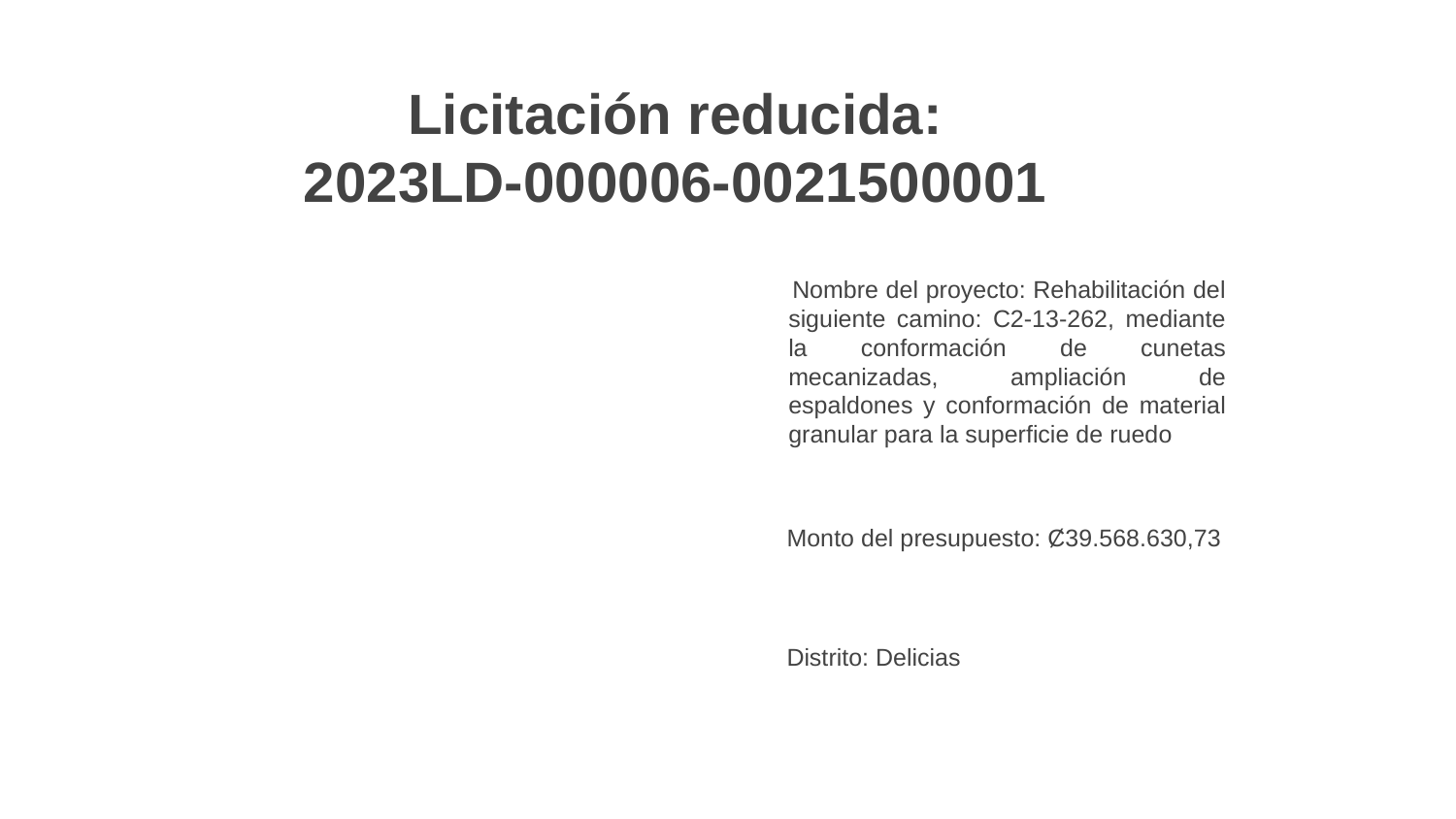

# Licitación reducida: 2023LD-000006-0021500001
       Nombre del proyecto: Rehabilitación del siguiente camino: C2-13-262, mediante la conformación de cunetas mecanizadas, ampliación de espaldones y conformación de material granular para la superficie de ruedo
Monto del presupuesto: Ȼ39.568.630,73

Distrito: Delicias